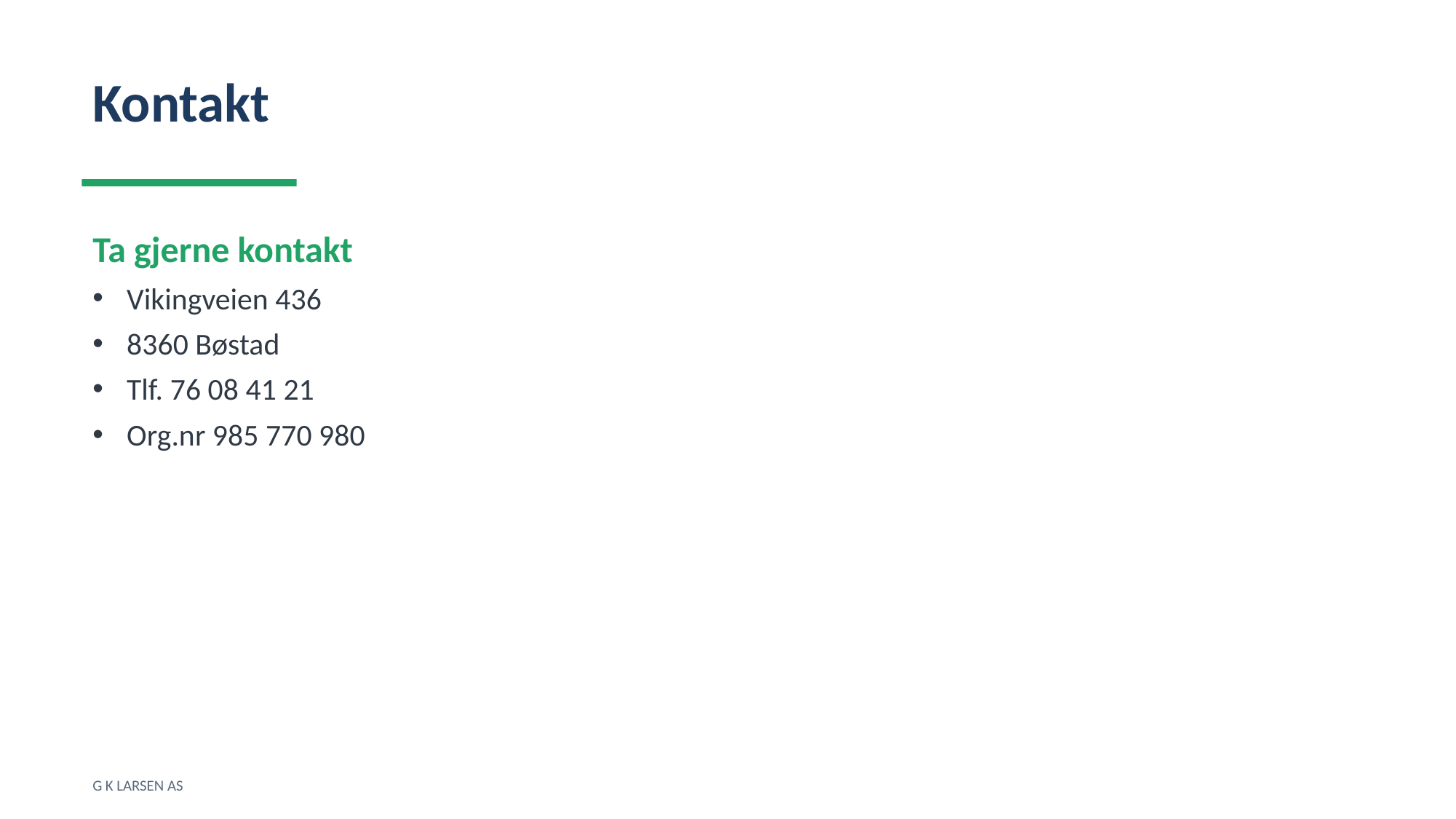

Kontakt

Ta gjerne kontakt
Vikingveien 436
8360 Bøstad
Tlf. 76 08 41 21
Org.nr 985 770 980
G K LARSEN AS